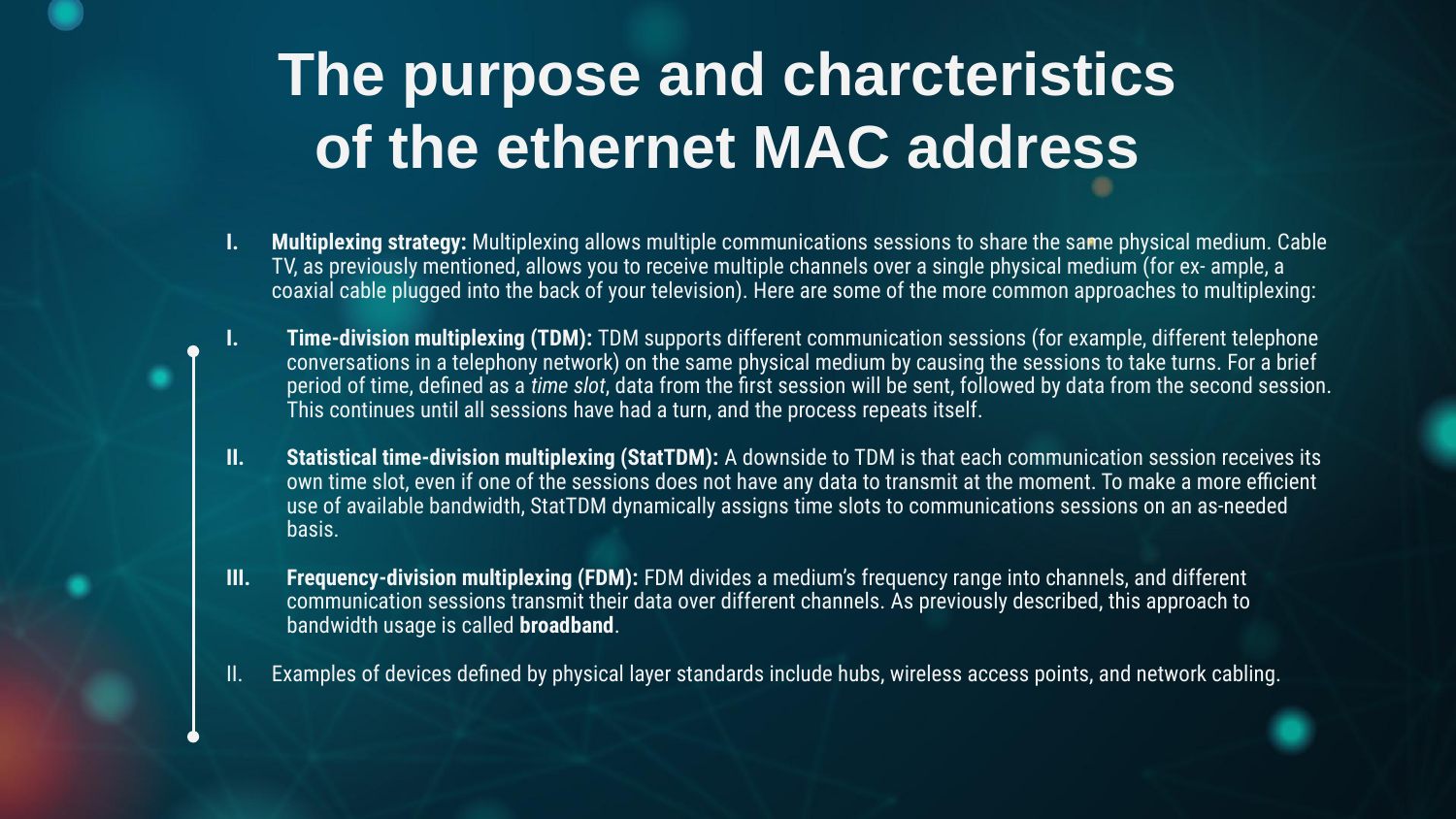

# The purpose and charcteristics of the ethernet MAC address
Multiplexing strategy: Multiplexing allows multiple communications sessions to share the same physical medium. Cable TV, as previously mentioned, allows you to receive multiple channels over a single physical medium (for ex- ample, a coaxial cable plugged into the back of your television). Here are some of the more common approaches to multiplexing:

Time-division multiplexing (TDM): TDM supports different communication sessions (for example, different telephone conversations in a telephony network) on the same physical medium by causing the sessions to take turns. For a brief period of time, defined as a time slot, data from the first session will be sent, followed by data from the second session. This continues until all sessions have had a turn, and the process repeats itself.

Statistical time-division multiplexing (StatTDM): A downside to TDM is that each communication session receives its own time slot, even if one of the sessions does not have any data to transmit at the moment. To make a more efficient use of available bandwidth, StatTDM dynamically assigns time slots to communications sessions on an as-needed basis.

Frequency-division multiplexing (FDM): FDM divides a medium’s frequency range into channels, and different communication sessions transmit their data over different channels. As previously described, this approach to bandwidth usage is called broadband.

Examples of devices defined by physical layer standards include hubs, wireless access points, and network cabling.